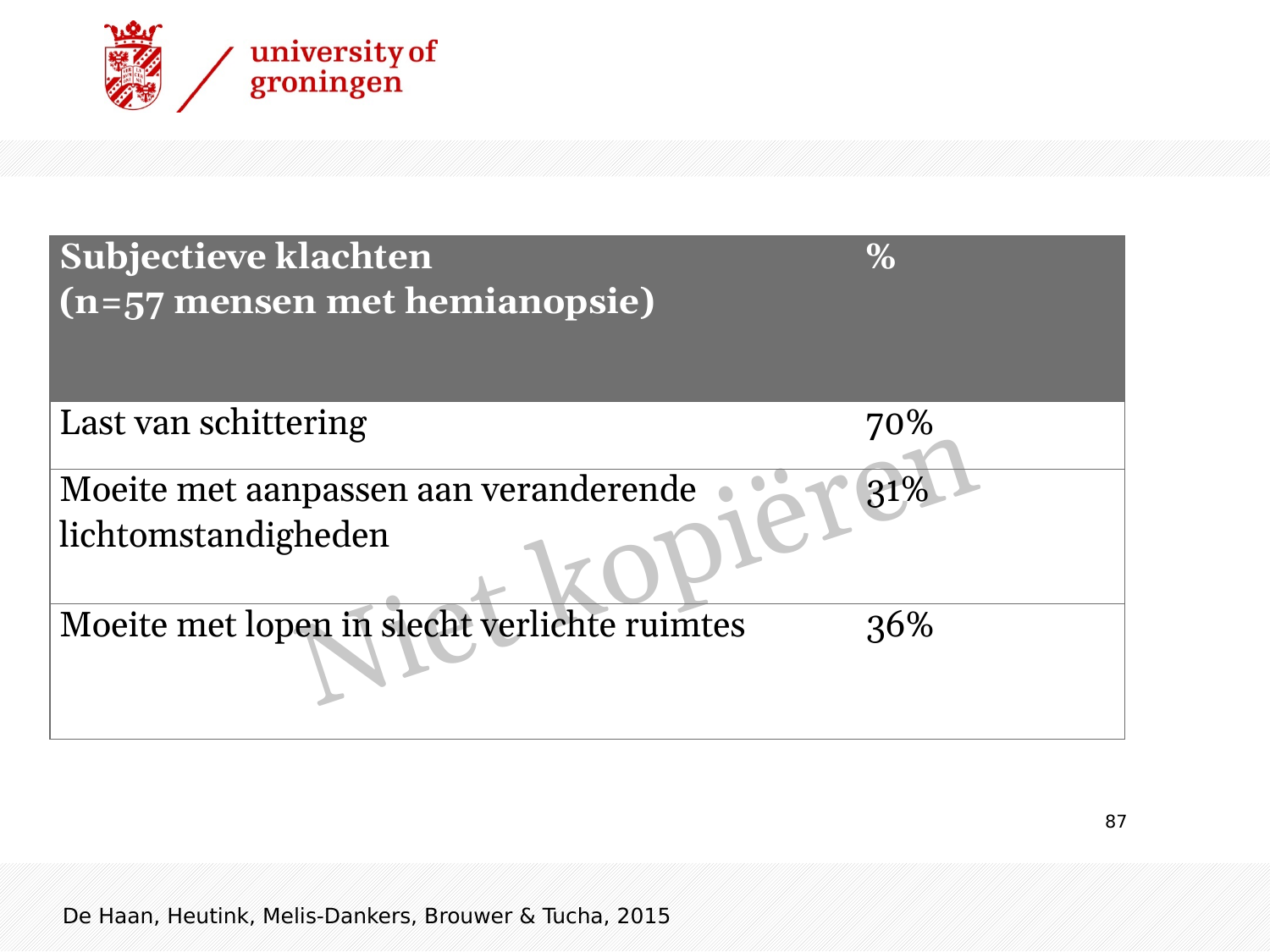

| Subjectieve klachten (n=57 mensen met hemianopsie) | % |
| --- | --- |
| Last van schittering | 70% |
| Moeite met aanpassen aan veranderende lichtomstandigheden | 31% |
| Moeite met lopen in slecht verlichte ruimtes | 36% |
87
De Haan, Heutink, Melis-Dankers, Brouwer & Tucha, 2015